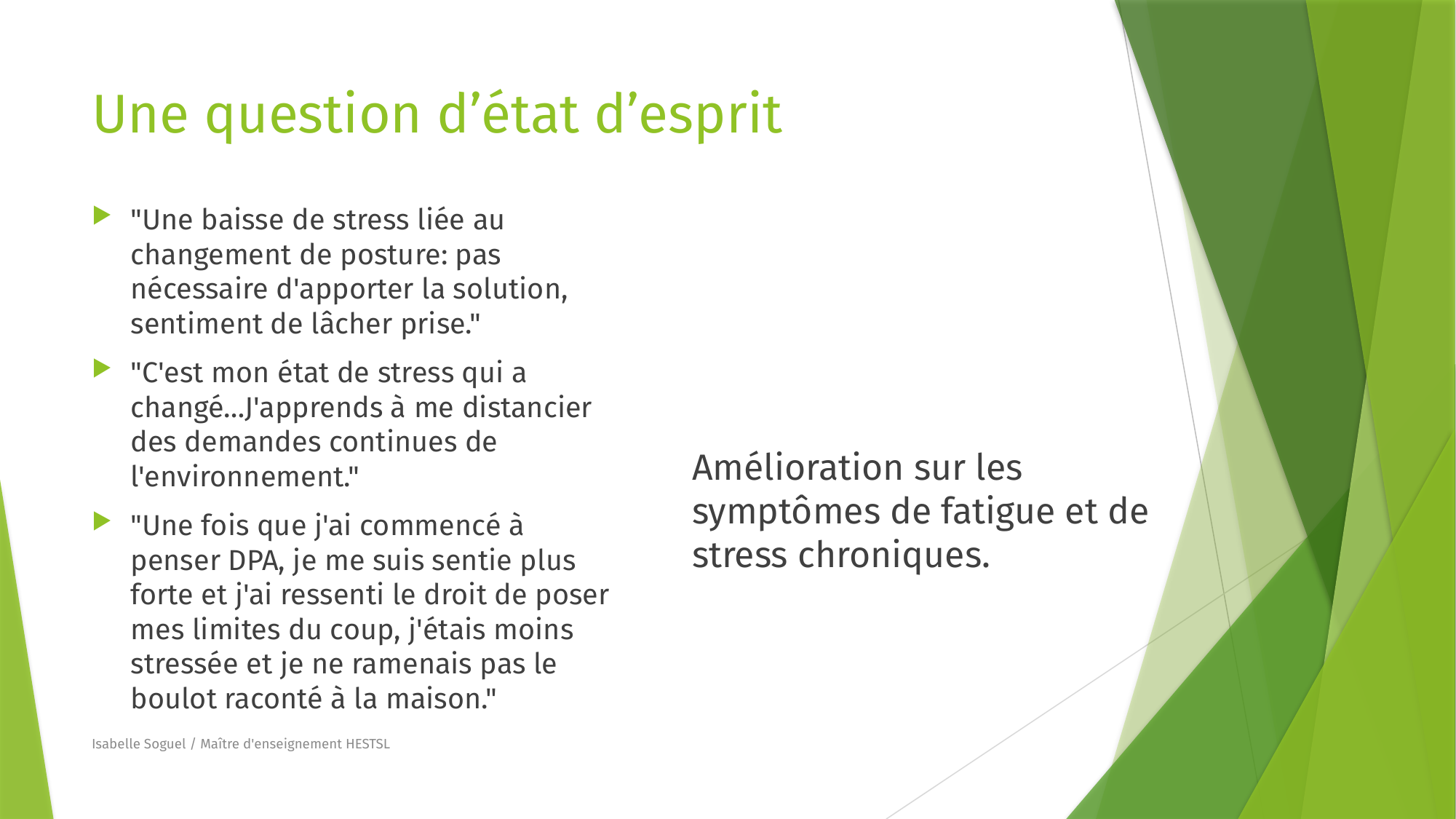

# Une question d’état d’esprit
"Une baisse de stress liée au changement de posture: pas nécessaire d'apporter la solution, sentiment de lâcher prise."
"C'est mon état de stress qui a changé…J'apprends à me distancier des demandes continues de l'environnement."
"Une fois que j'ai commencé à penser DPA, je me suis sentie plus forte et j'ai ressenti le droit de poser mes limites du coup, j'étais moins stressée et je ne ramenais pas le boulot raconté à la maison."

Amélioration sur les symptômes de fatigue et de stress chroniques.
Isabelle Soguel / Maître d'enseignement HESTSL